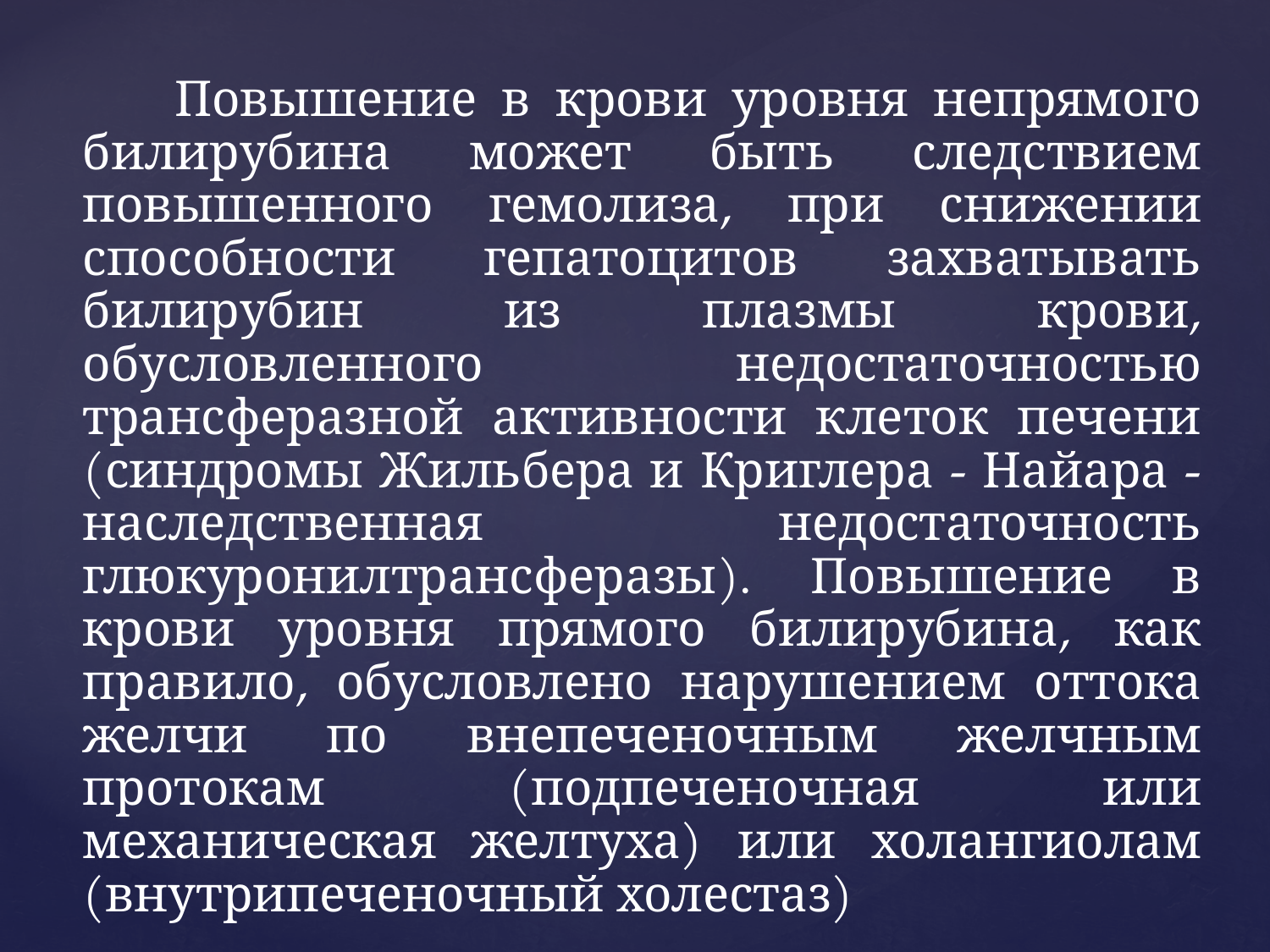

Повышение в крови уровня непрямого билирубина может быть следствием повышенного гемолиза, при снижении способности гепатоцитов захватывать билирубин из плазмы крови, обусловленного недостаточностью трансферазной активности клеток печени (синдромы Жильбера и Криглера - Найара - наследственная недостаточность глюкуронилтрансферазы). Повышение в крови уровня прямого билирубина, как правило, обусловлено нарушением оттока желчи по внепеченочным желчным протокам (подпеченочная или механическая желтуха) или холангиолам (внутрипеченочный холестаз)